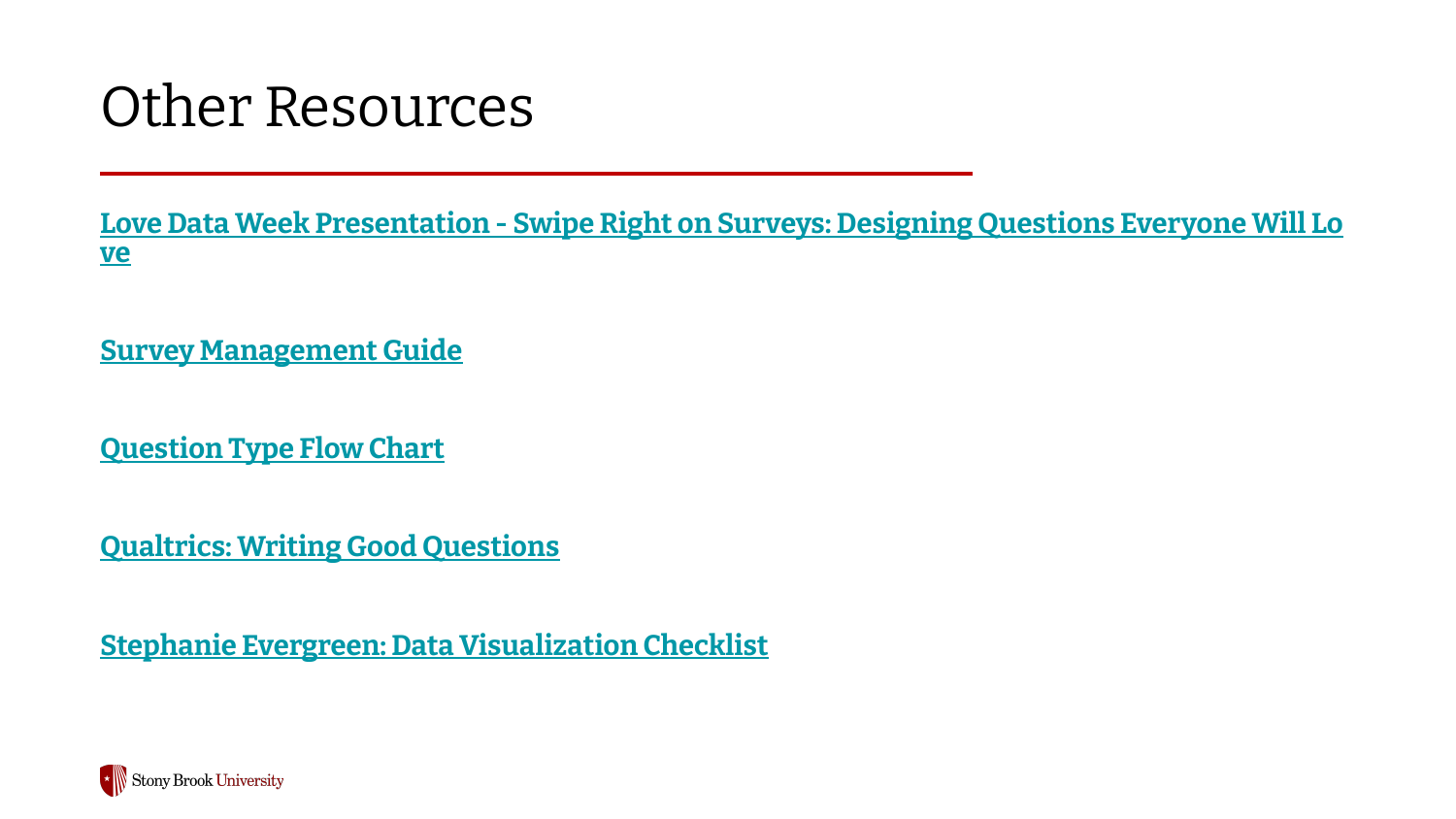

# Other Resources
Love Data Week Presentation - Swipe Right on Surveys: Designing Questions Everyone Will Love

Survey Management Guide

Question Type Flow Chart

Qualtrics: Writing Good Questions

Stephanie Evergreen: Data Visualization Checklist